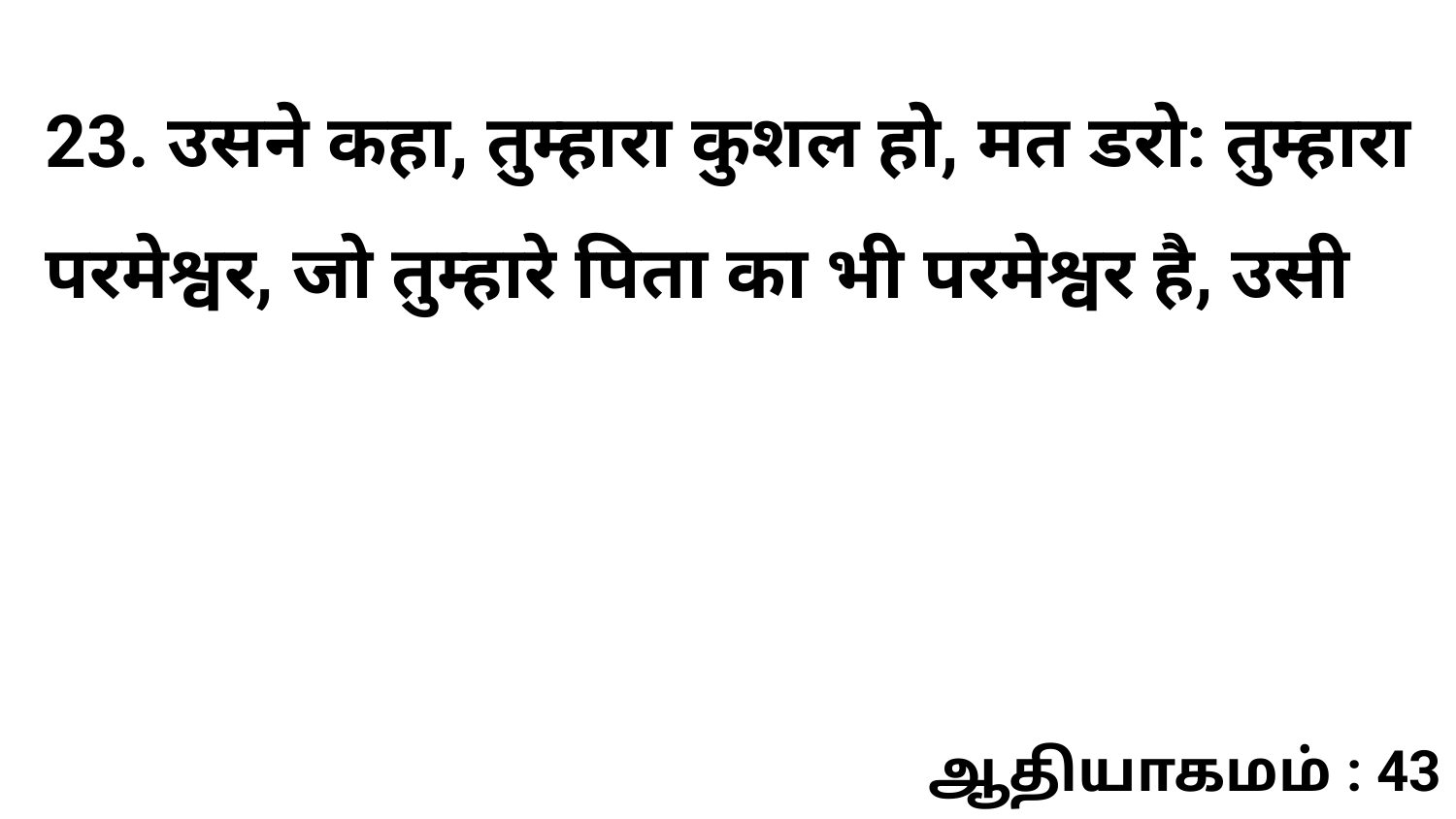

23. उसने कहा, तुम्हारा कुशल हो, मत डरो: तुम्हारा परमेश्वर, जो तुम्हारे पिता का भी परमेश्वर है, उसी
ஆதியாகமம் : 43